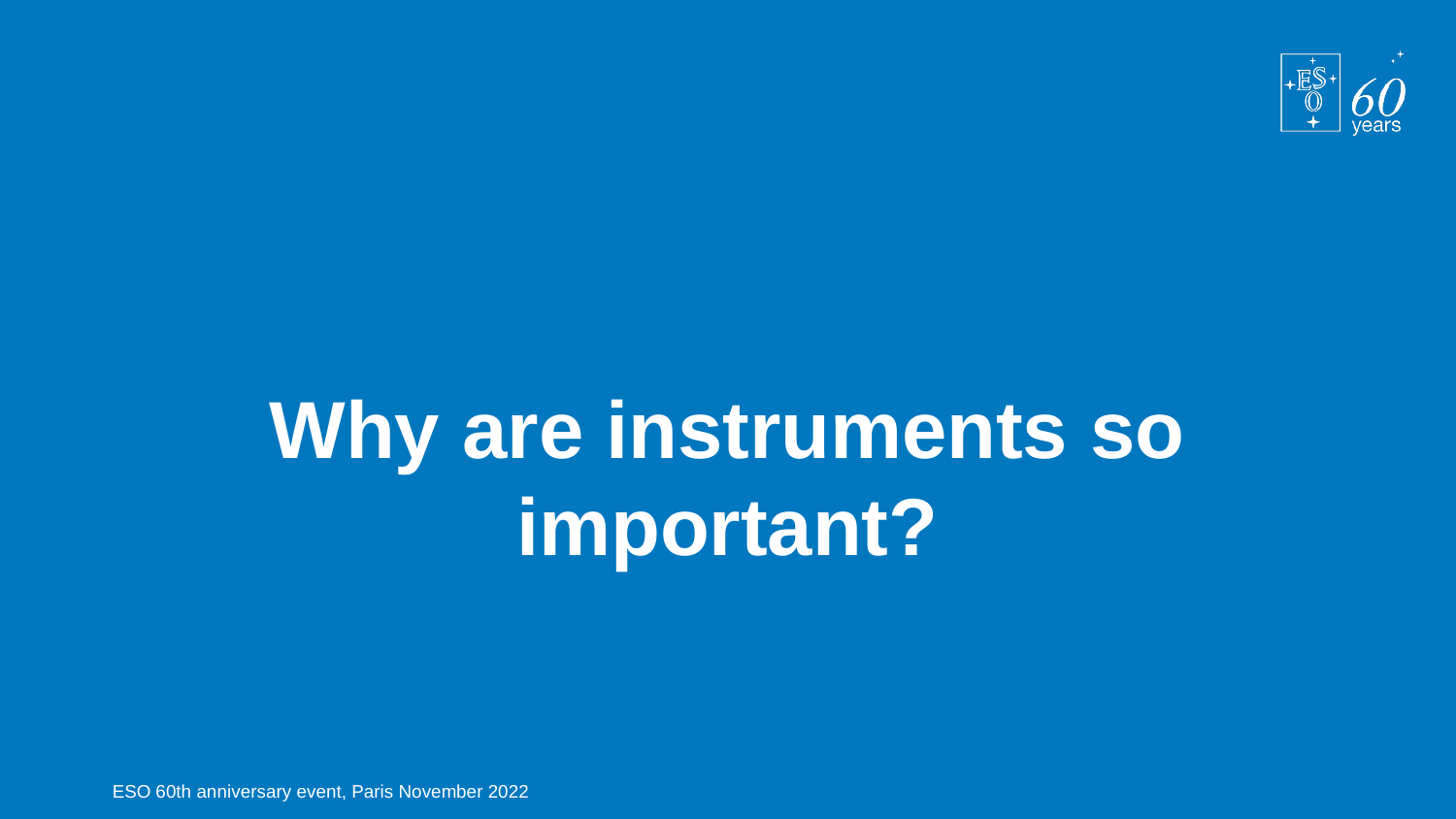

Why are instruments so important?
ESO 60th anniversary event, Paris November 2022